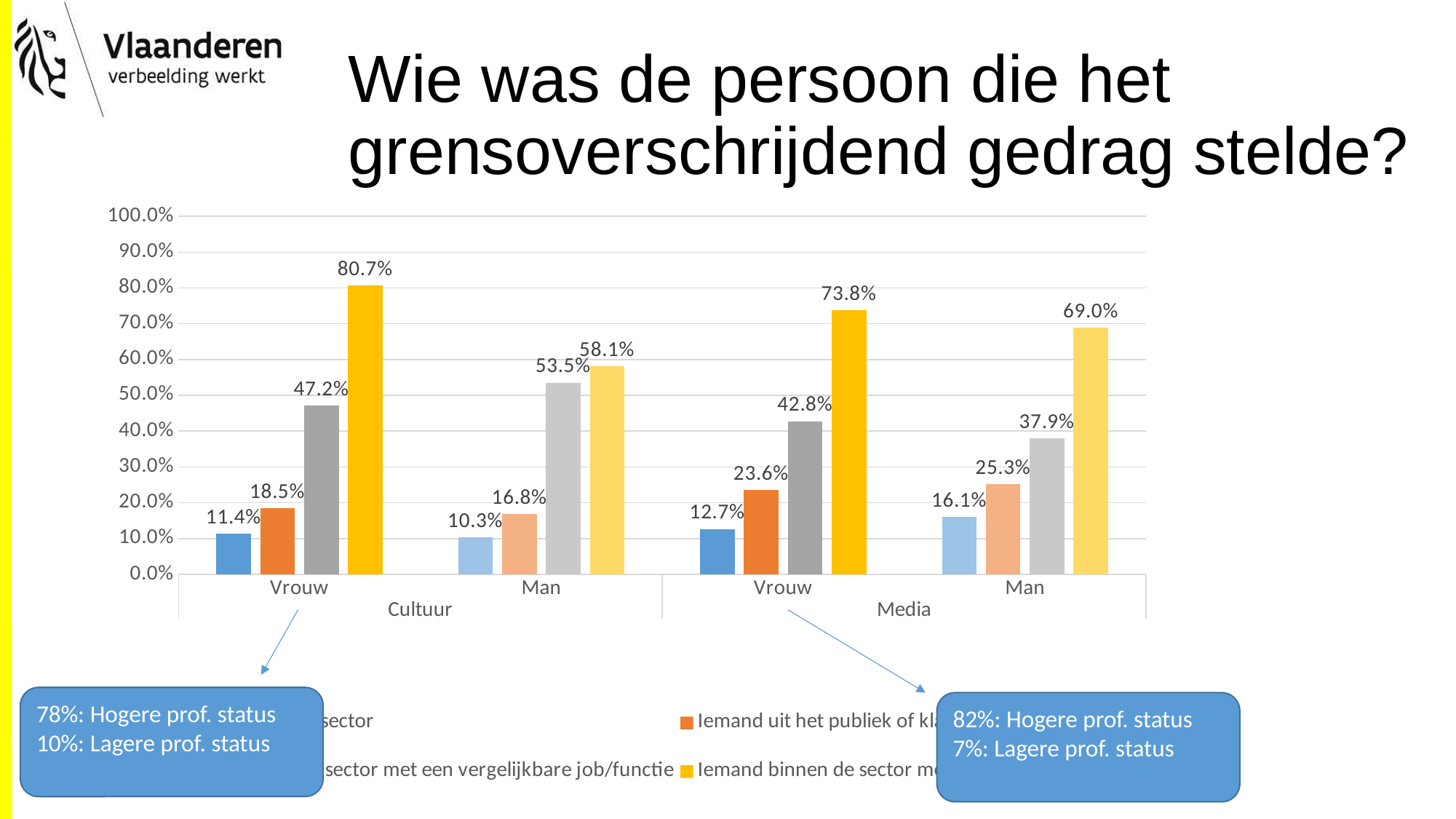

# Wie was de persoon die het grensoverschrijdend gedrag stelde?

### Chart

| Category | Iemand buiten de sector  | Iemand uit het publiek of klanten  | Iemand binnen de sector met een vergelijkbare job/functie  | Iemand binnen de sector met een andere job/functie |
|---|---|---|---|---|
| Vrouw | 0.11421319796954314 | 0.18527918781725888 | 0.4720812182741117 | 0.8071065989847716 |
| Man | 0.1032258064516129 | 0.16774193548387098 | 0.535483870967742 | 0.5806451612903226 |
| Vrouw | 0.12663755458515283 | 0.23580786026200873 | 0.4279475982532751 | 0.7379912663755459 |
| Man | 0.16091954022988506 | 0.25287356321839083 | 0.3793103448275862 | 0.6896551724137931 |
78%: Hogere prof. status
10%: Lagere prof. status

82%: Hogere prof. status
7%: Lagere prof. status